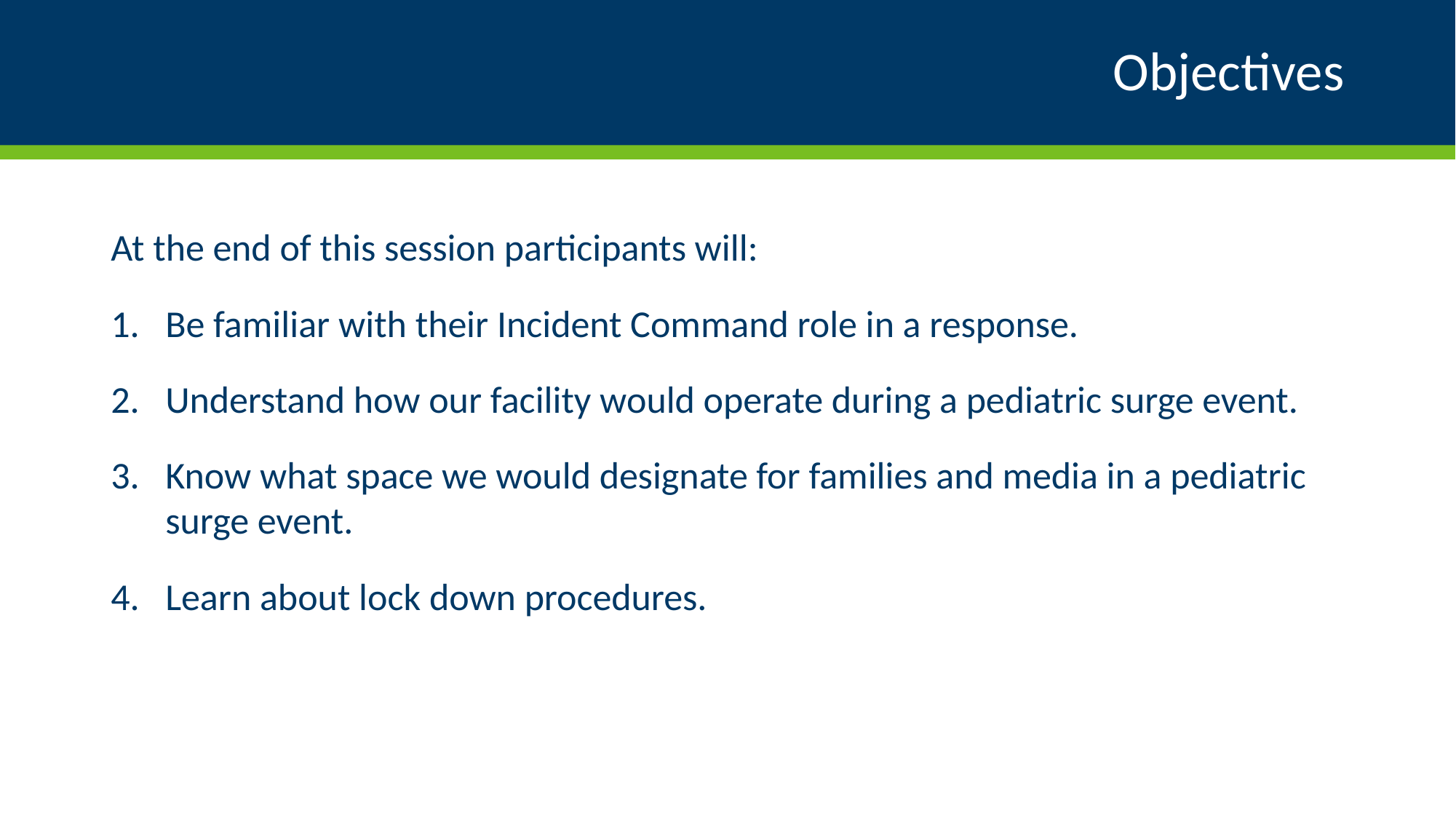

# Objectives
At the end of this session participants will:
Be familiar with their Incident Command role in a response.
Understand how our facility would operate during a pediatric surge event.
Know what space we would designate for families and media in a pediatric surge event.
Learn about lock down procedures.